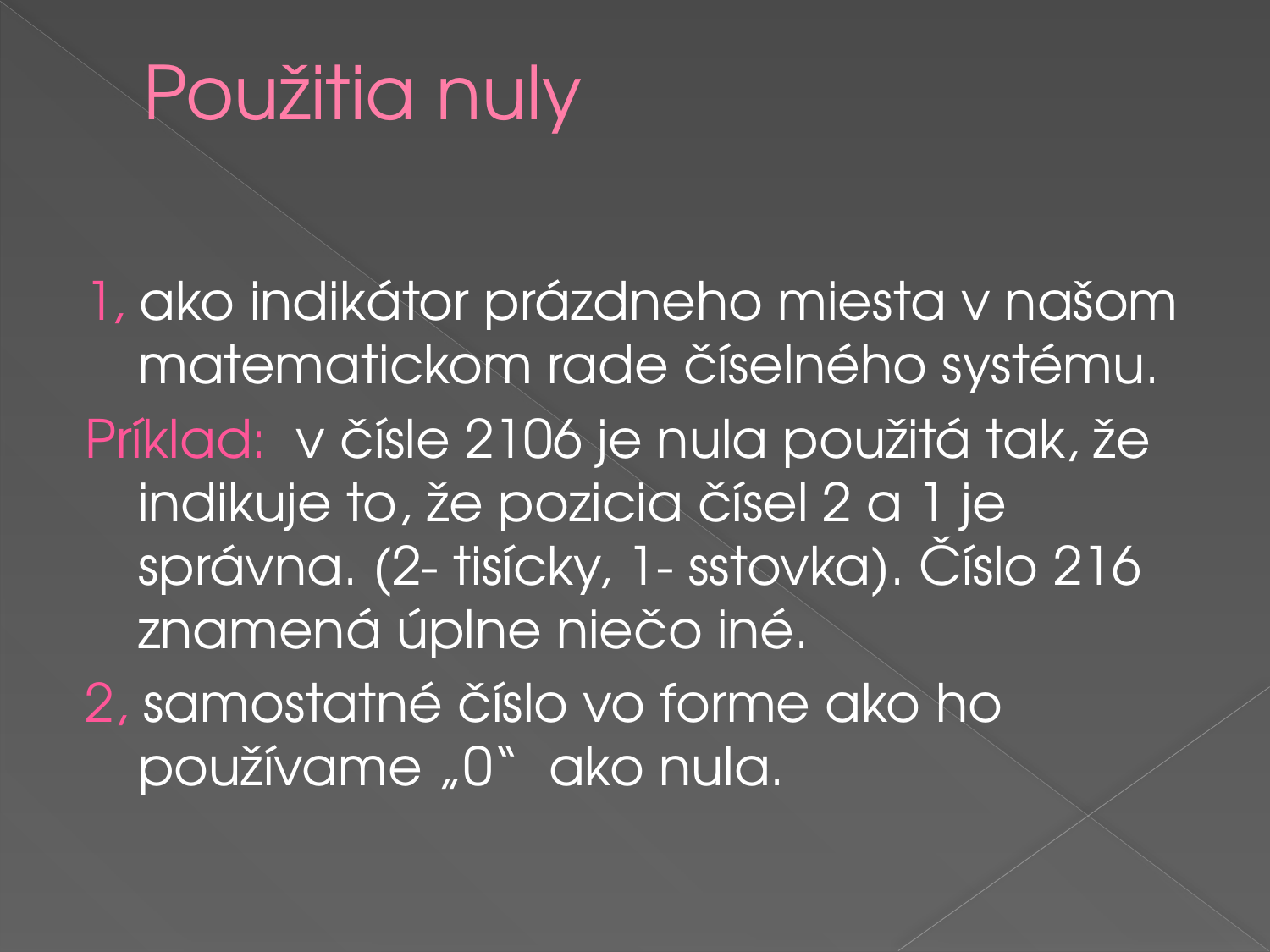

# Použitia nuly
1, ako indikátor prázdneho miesta v našom matematickom rade číselného systému.
Príklad:  v čísle 2106 je nula použitá tak, že indikuje to, že pozicia čísel 2 a 1 je správna. (2- tisícky, 1- sstovka). Číslo 216 znamená úplne niečo iné.
2, samostatné číslo vo forme ako ho používame „0“  ako nula.